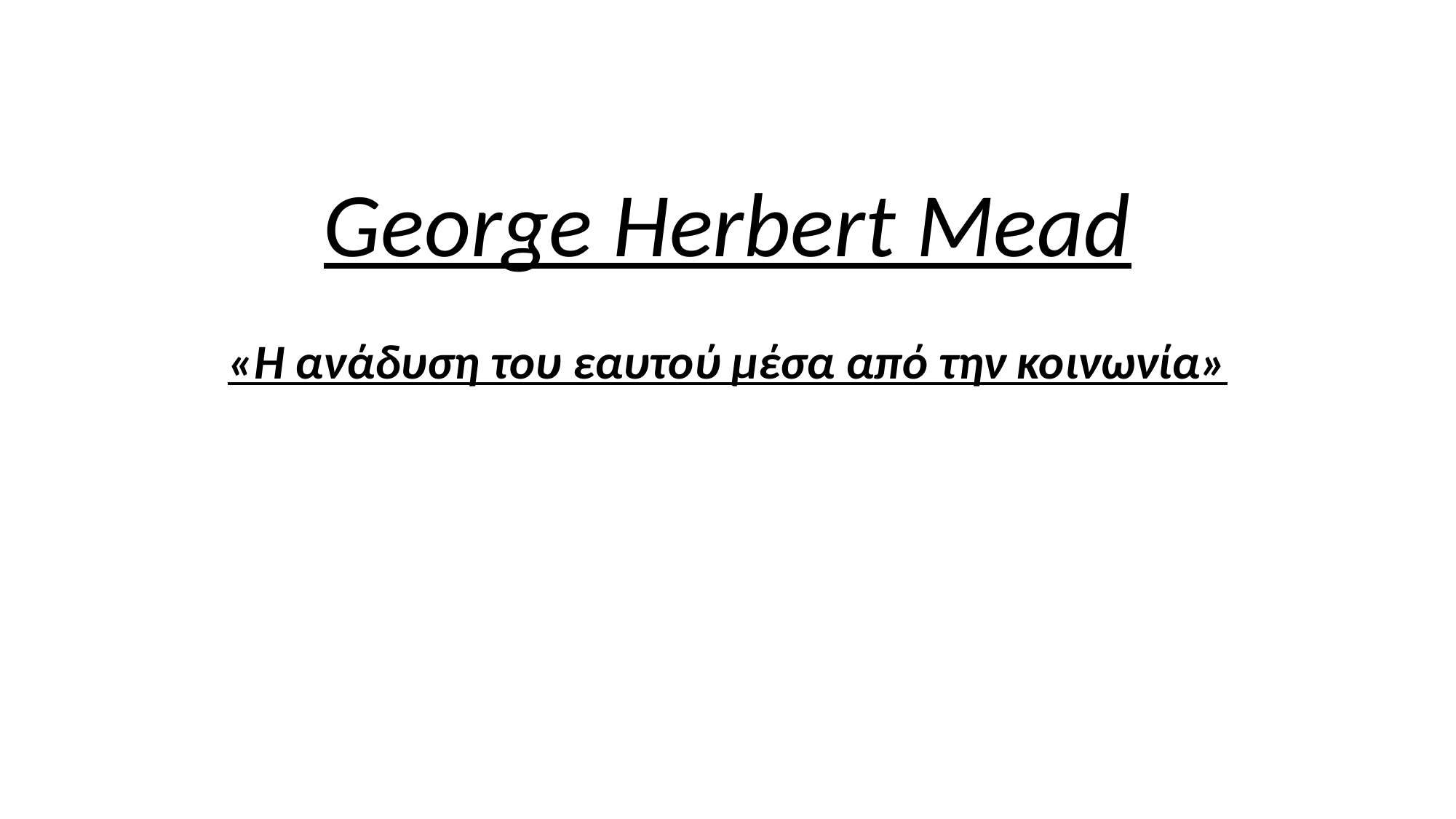

# George Herbert Mead
«Η ανάδυση του εαυτού μέσα από την κοινωνία»